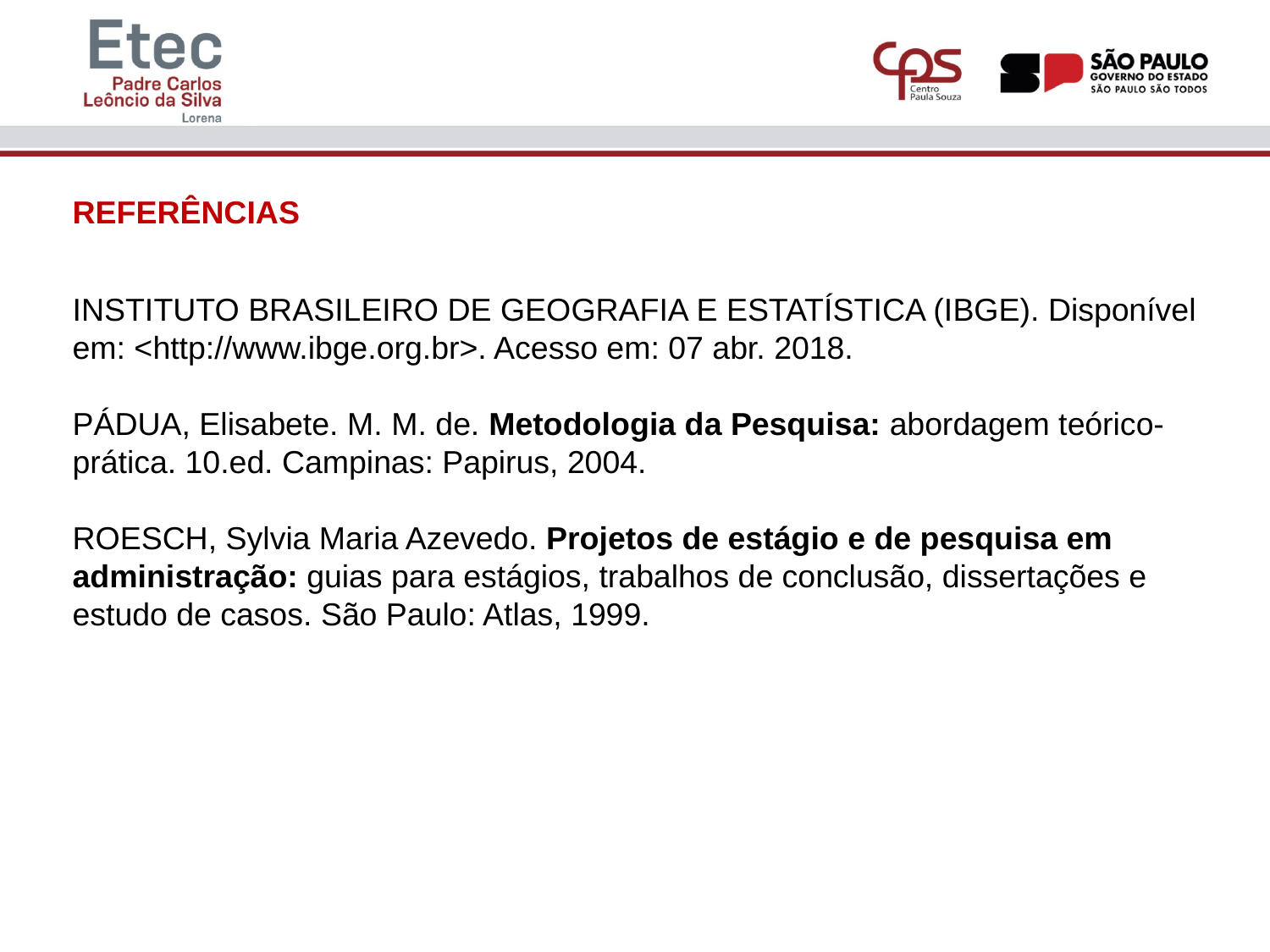

REFERÊNCIAS

INSTITUTO BRASILEIRO DE GEOGRAFIA E ESTATÍSTICA (IBGE). Disponível em: <http://www.ibge.org.br>. Acesso em: 07 abr. 2018.

PÁDUA, Elisabete. M. M. de. Metodologia da Pesquisa: abordagem teórico-prática. 10.ed. Campinas: Papirus, 2004.

ROESCH, Sylvia Maria Azevedo. Projetos de estágio e de pesquisa em administração: guias para estágios, trabalhos de conclusão, dissertações e estudo de casos. São Paulo: Atlas, 1999.